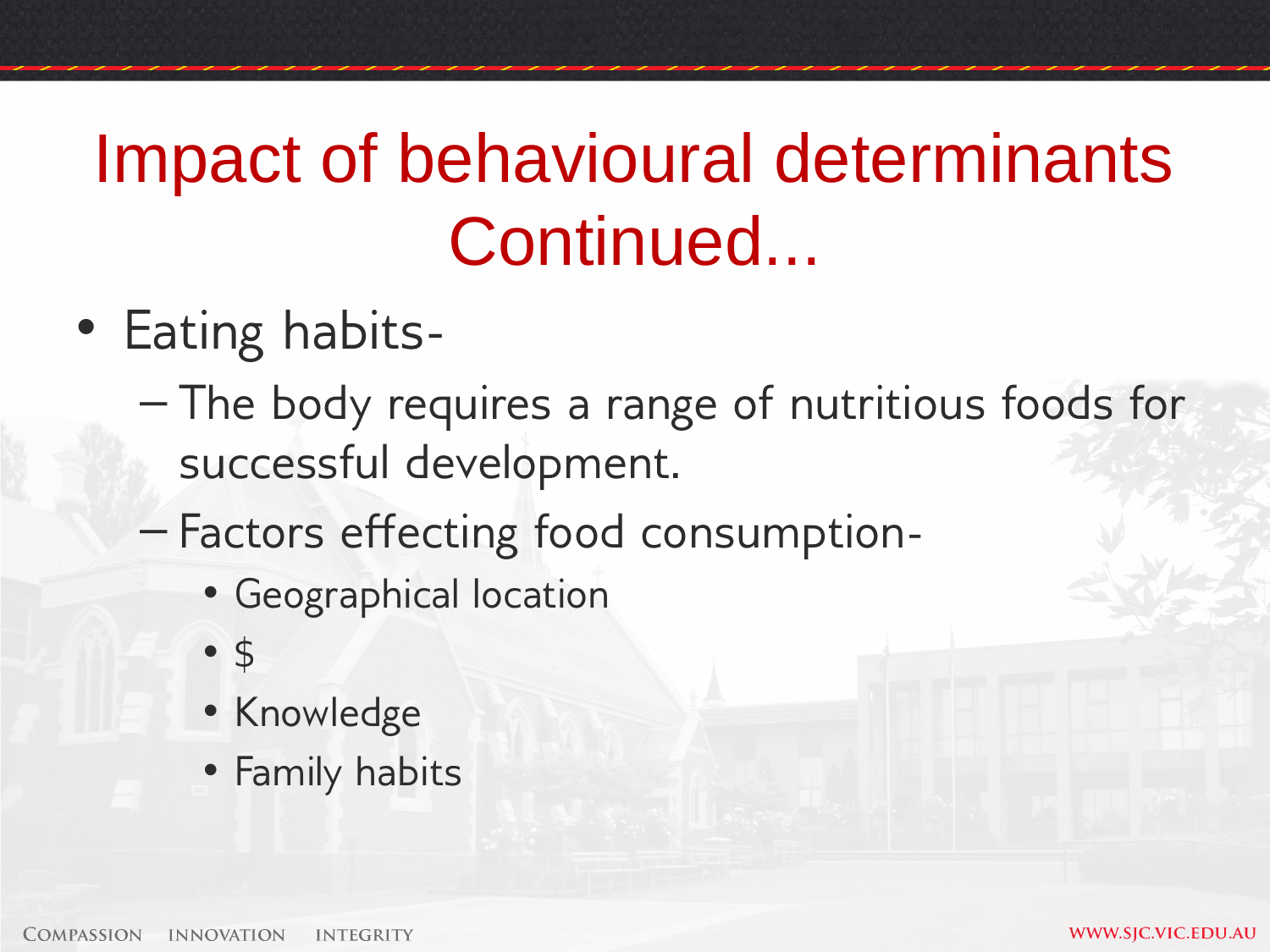

# Impact of behavioural determinants Continued...
Eating habits-
The body requires a range of nutritious foods for successful development.
Factors effecting food consumption-
Geographical location
$
Knowledge
Family habits